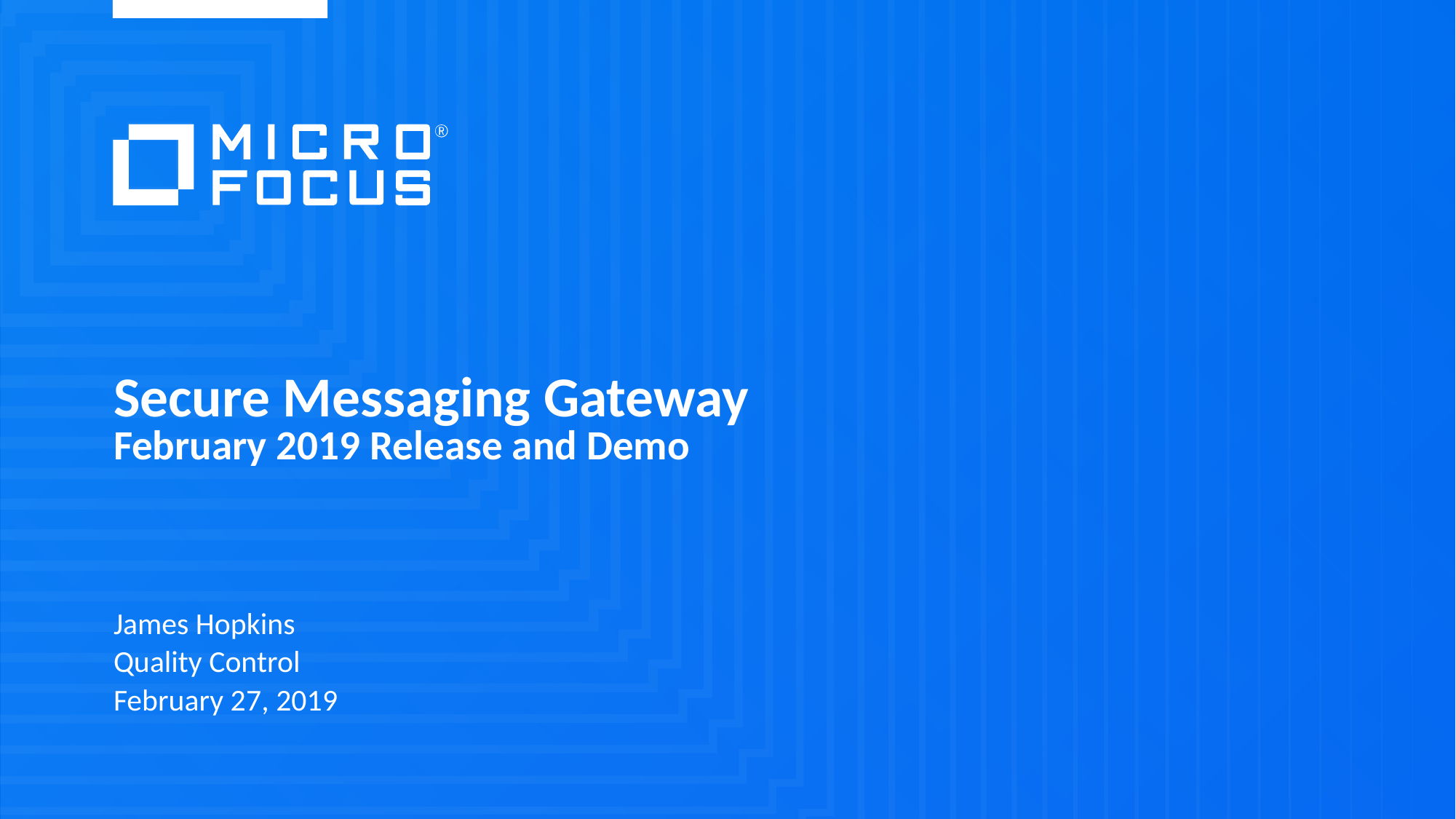

# Secure Messaging Gateway February 2019 Release and Demo
James Hopkins
Quality Control
February 27, 2019